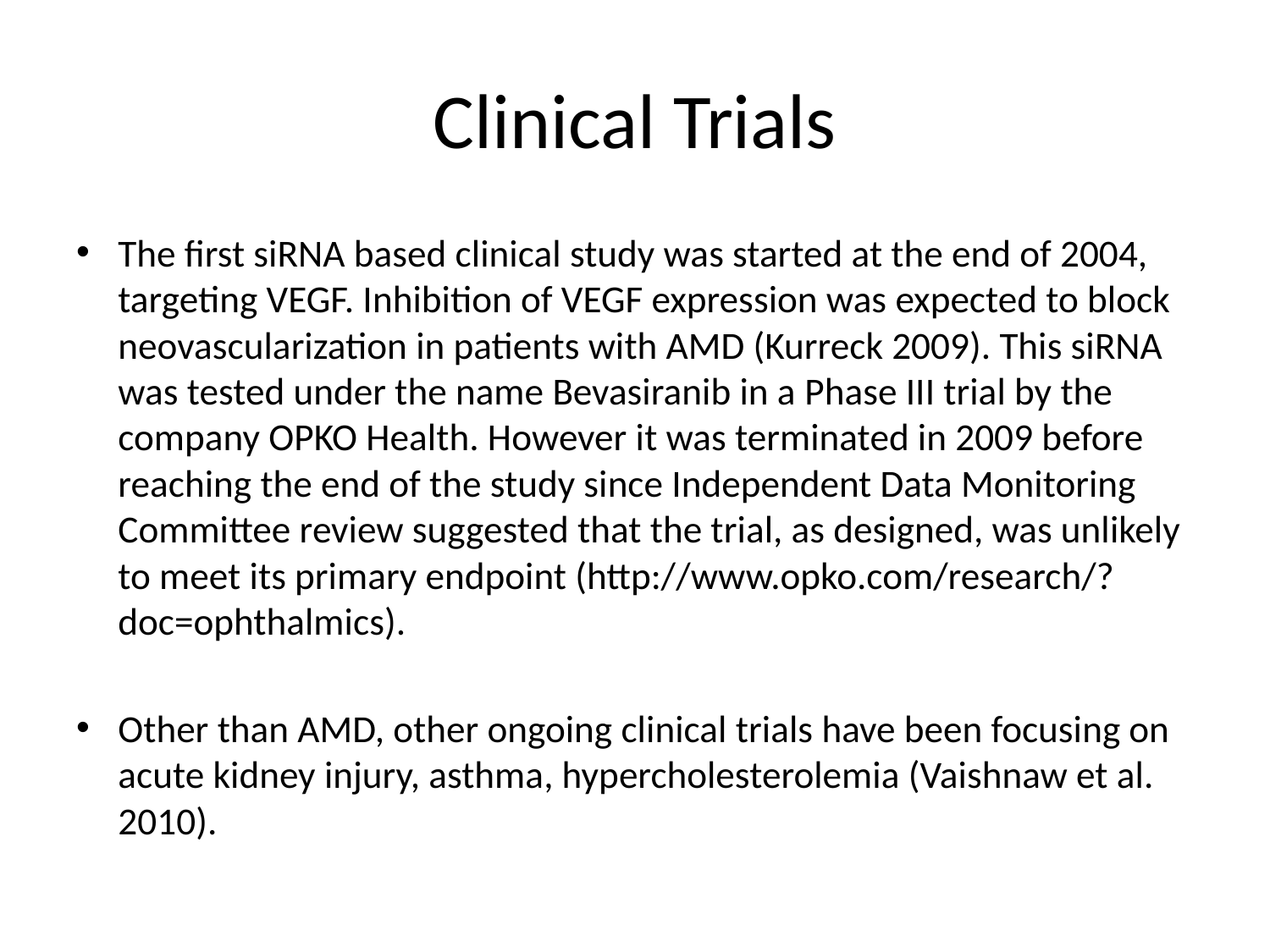

# Clinical Trials
The first siRNA based clinical study was started at the end of 2004, targeting VEGF. Inhibition of VEGF expression was expected to block neovascularization in patients with AMD (Kurreck 2009). This siRNA was tested under the name Bevasiranib in a Phase III trial by the company OPKO Health. However it was terminated in 2009 before reaching the end of the study since Independent Data Monitoring Committee review suggested that the trial, as designed, was unlikely to meet its primary endpoint (http://www.opko.com/research/?doc=ophthalmics).

Other than AMD, other ongoing clinical trials have been focusing on acute kidney injury, asthma, hypercholesterolemia (Vaishnaw et al. 2010).